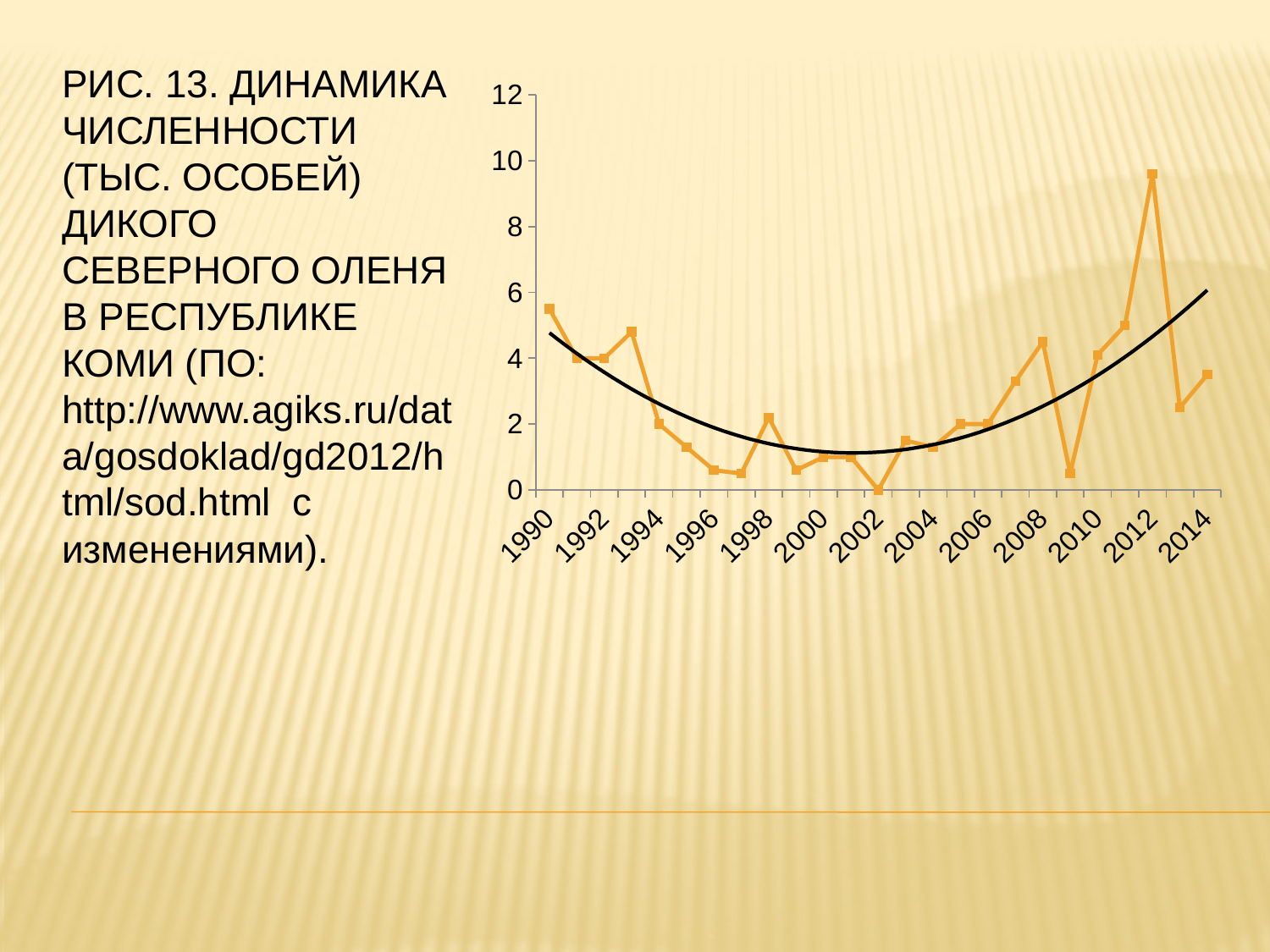

РИС. 13. ДИНАМИКА ЧИСЛЕННОСТИ  (ТЫС. ОСОБЕЙ) ДИКОГО СЕВЕРНОГО ОЛЕНЯ В РЕСПУБЛИКЕ КОМИ (ПО: http://www.agiks.ru/data/gosdoklad/gd2012/html/sod.html  с изменениями).

### Chart

| Category | Численность |
|---|---|
| 1990 | 5.5 |
| 1991 | 4.0 |
| 1992 | 4.0 |
| 1993 | 4.8 |
| 1994 | 2.0 |
| 1995 | 1.3 |
| 1996 | 0.6 |
| 1997 | 0.5 |
| 1998 | 2.2 |
| 1999 | 0.6 |
| 2000 | 1.0 |
| 2001 | 1.0 |
| 2002 | 0.0 |
| 2003 | 1.5 |
| 2004 | 1.3 |
| 2005 | 2.0 |
| 2006 | 2.0 |
| 2007 | 3.3 |
| 2008 | 4.5 |
| 2009 | 0.5 |
| 2010 | 4.1 |
| 2011 | 5.0 |
| 2012 | 9.6 |
| 2013 | 2.5 |
| 2014 | 3.5 |